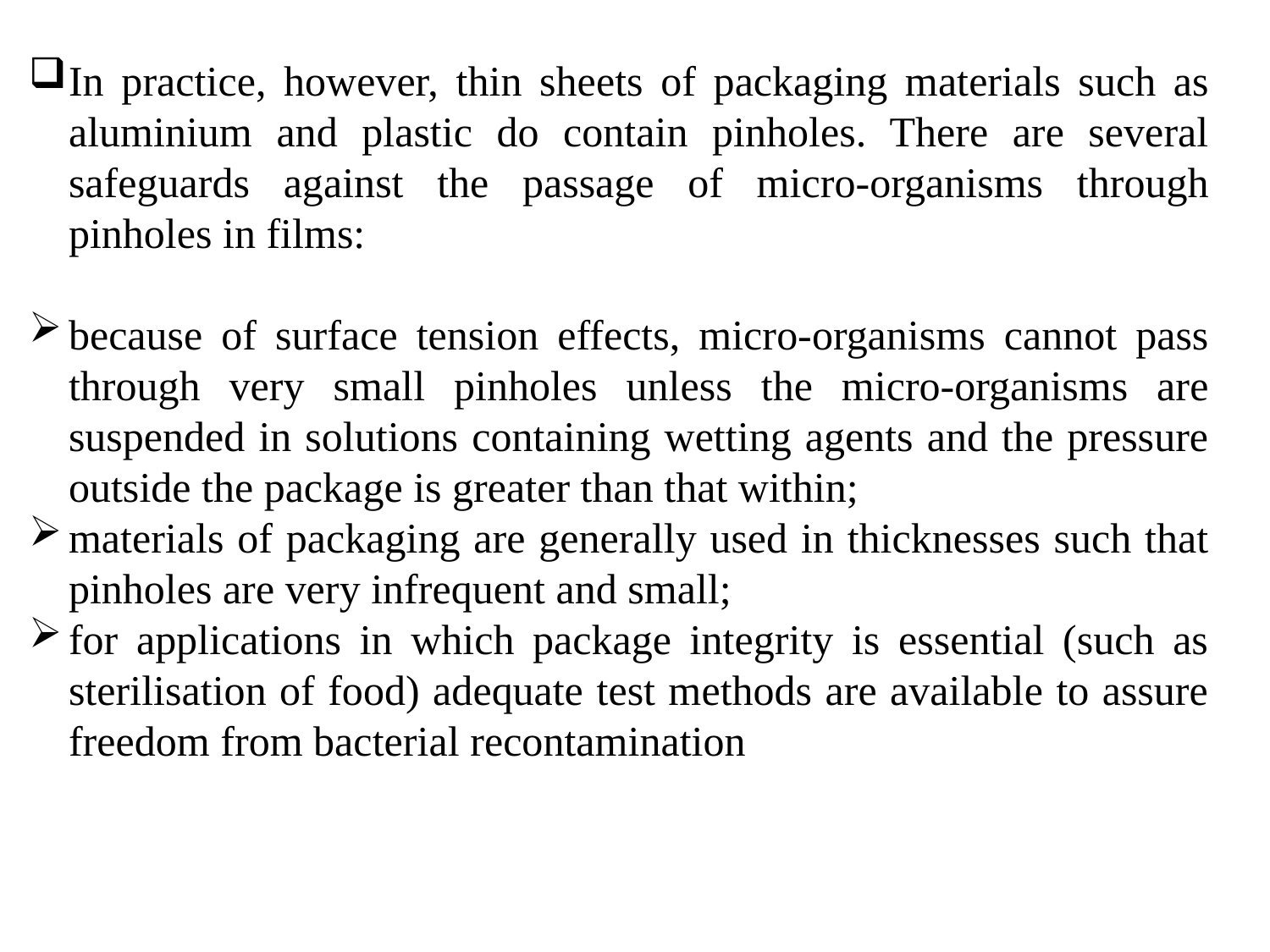

In practice, however, thin sheets of packaging materials such as aluminium and plastic do contain pinholes. There are several safeguards against the passage of micro-organisms through pinholes in films:

because of surface tension effects, micro-organisms cannot pass through very small pinholes unless the micro-organisms are suspended in solutions containing wetting agents and the pressure outside the package is greater than that within;
materials of packaging are generally used in thicknesses such that pinholes are very infrequent and small;
for applications in which package integrity is essential (such as sterilisation of food) adequate test methods are available to assure freedom from bacterial recontamination